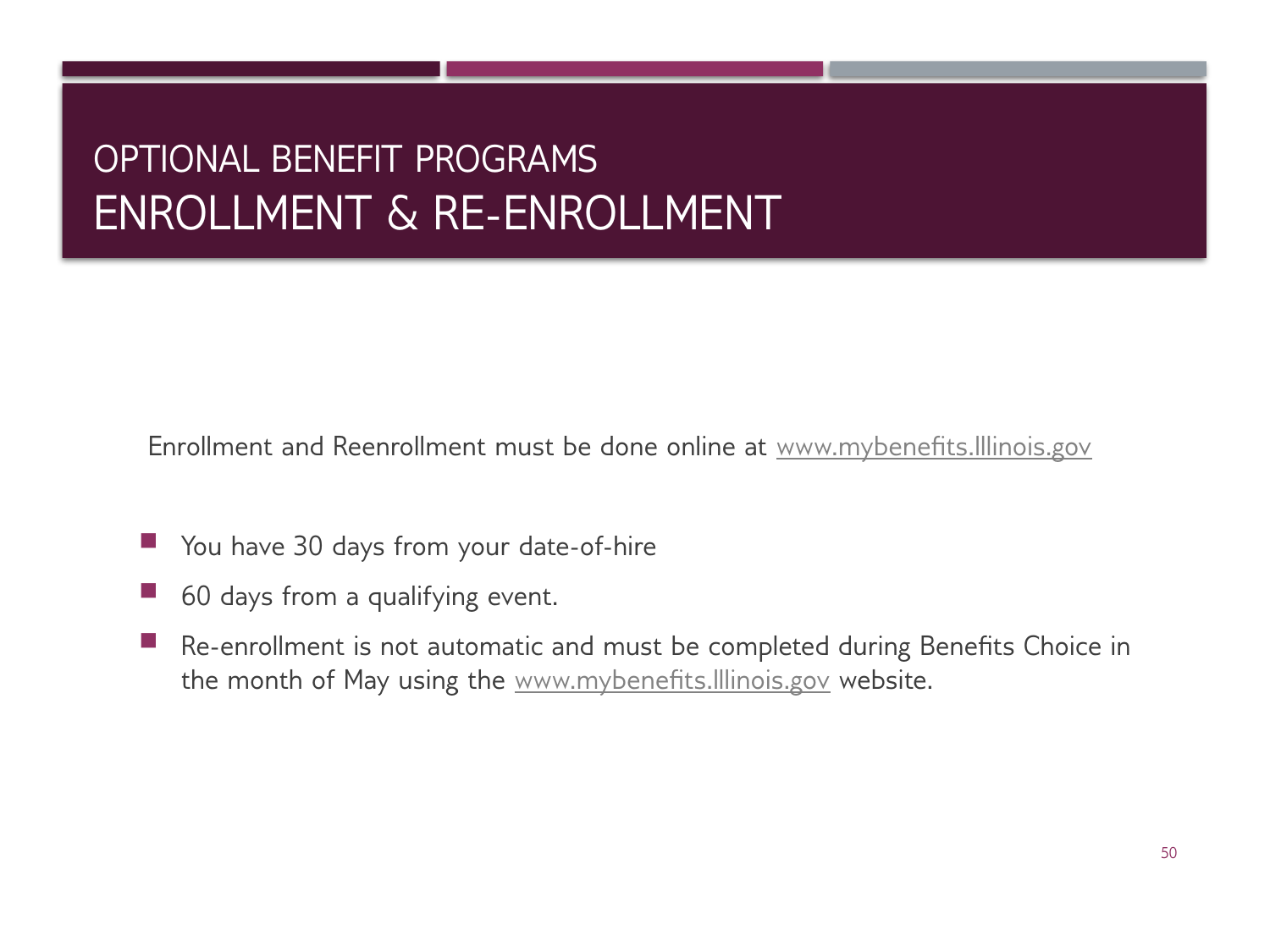

# Optional Benefit Programs Enrollment & Re-enrollment
Enrollment and Reenrollment must be done online at www.mybenefits.Illinois.gov

You have 30 days from your date-of-hire
60 days from a qualifying event.
Re-enrollment is not automatic and must be completed during Benefits Choice in the month of May using the www.mybenefits.Illinois.gov website.
50